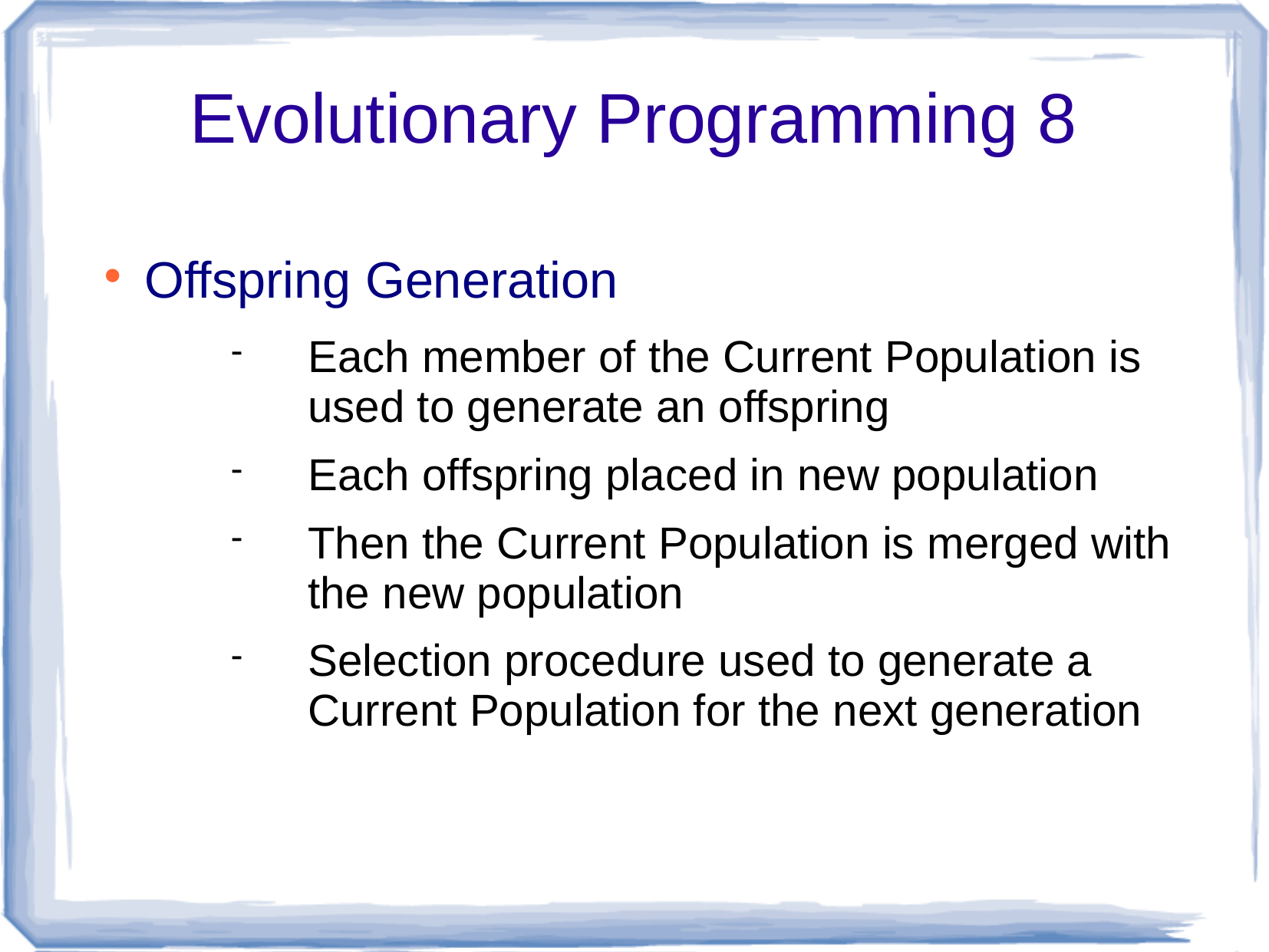

# Evolutionary Programming 8
Offspring Generation
Each member of the Current Population is used to generate an offspring
Each offspring placed in new population
Then the Current Population is merged with the new population
Selection procedure used to generate a Current Population for the next generation